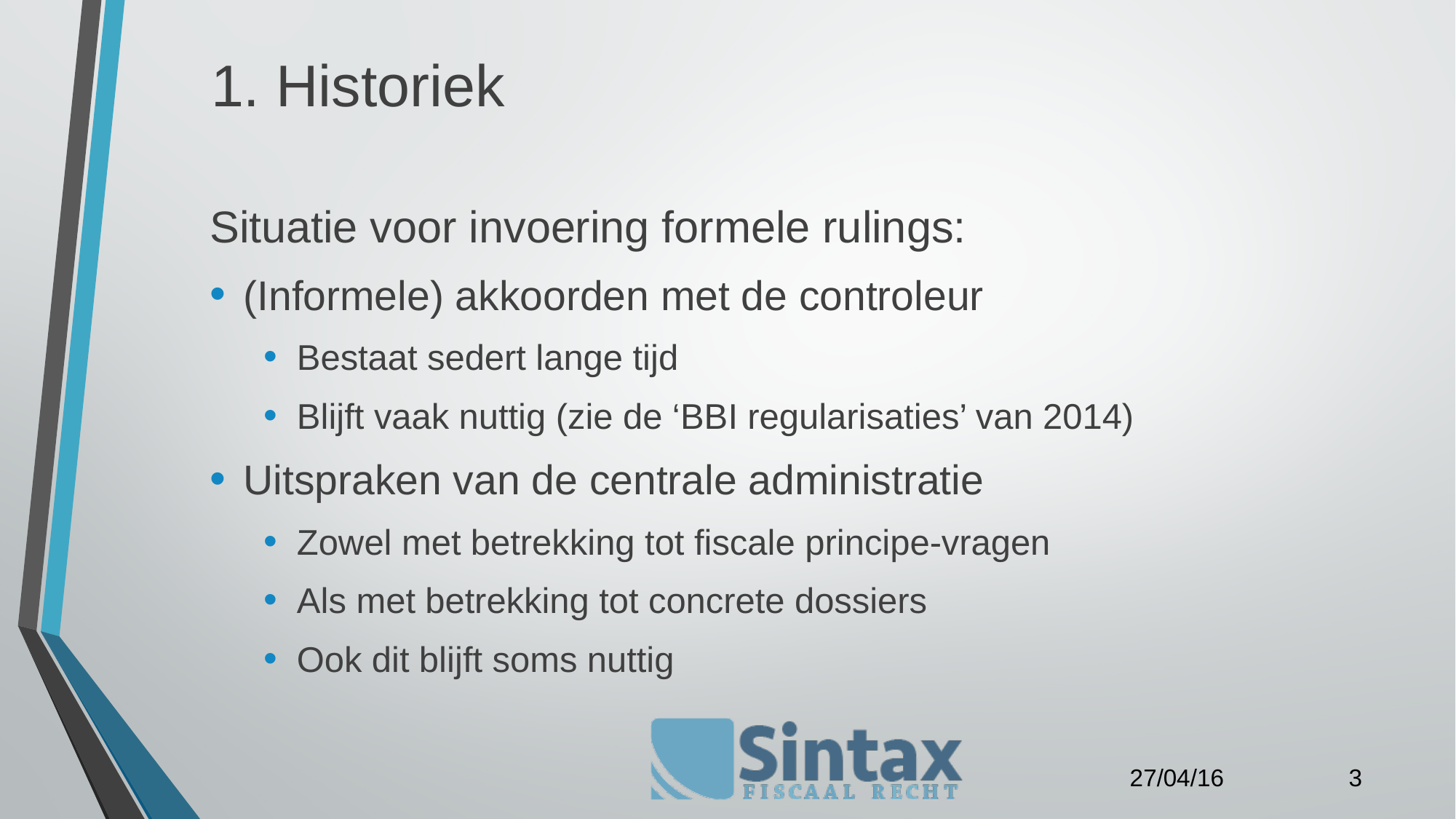

# 1. Historiek
Situatie voor invoering formele rulings:
(Informele) akkoorden met de controleur
Bestaat sedert lange tijd
Blijft vaak nuttig (zie de ‘BBI regularisaties’ van 2014)
Uitspraken van de centrale administratie
Zowel met betrekking tot fiscale principe-vragen
Als met betrekking tot concrete dossiers
Ook dit blijft soms nuttig

3
27/04/16